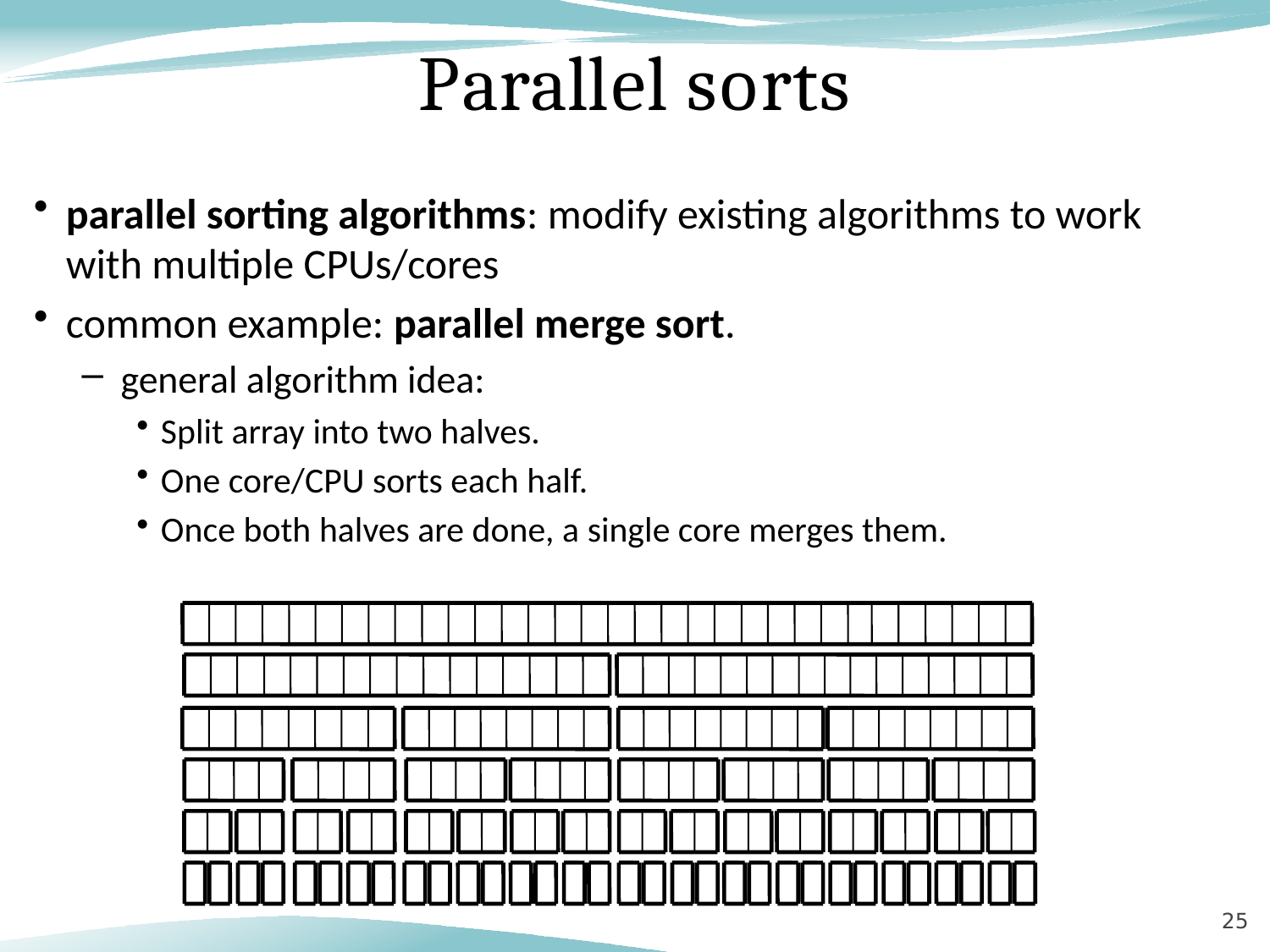

# Parallel sorts
parallel sorting algorithms: modify existing algorithms to work
with multiple CPUs/cores
common example: parallel merge sort.
general algorithm idea:
Split array into two halves.
One core/CPU sorts each half.
Once both halves are done, a single core merges them.